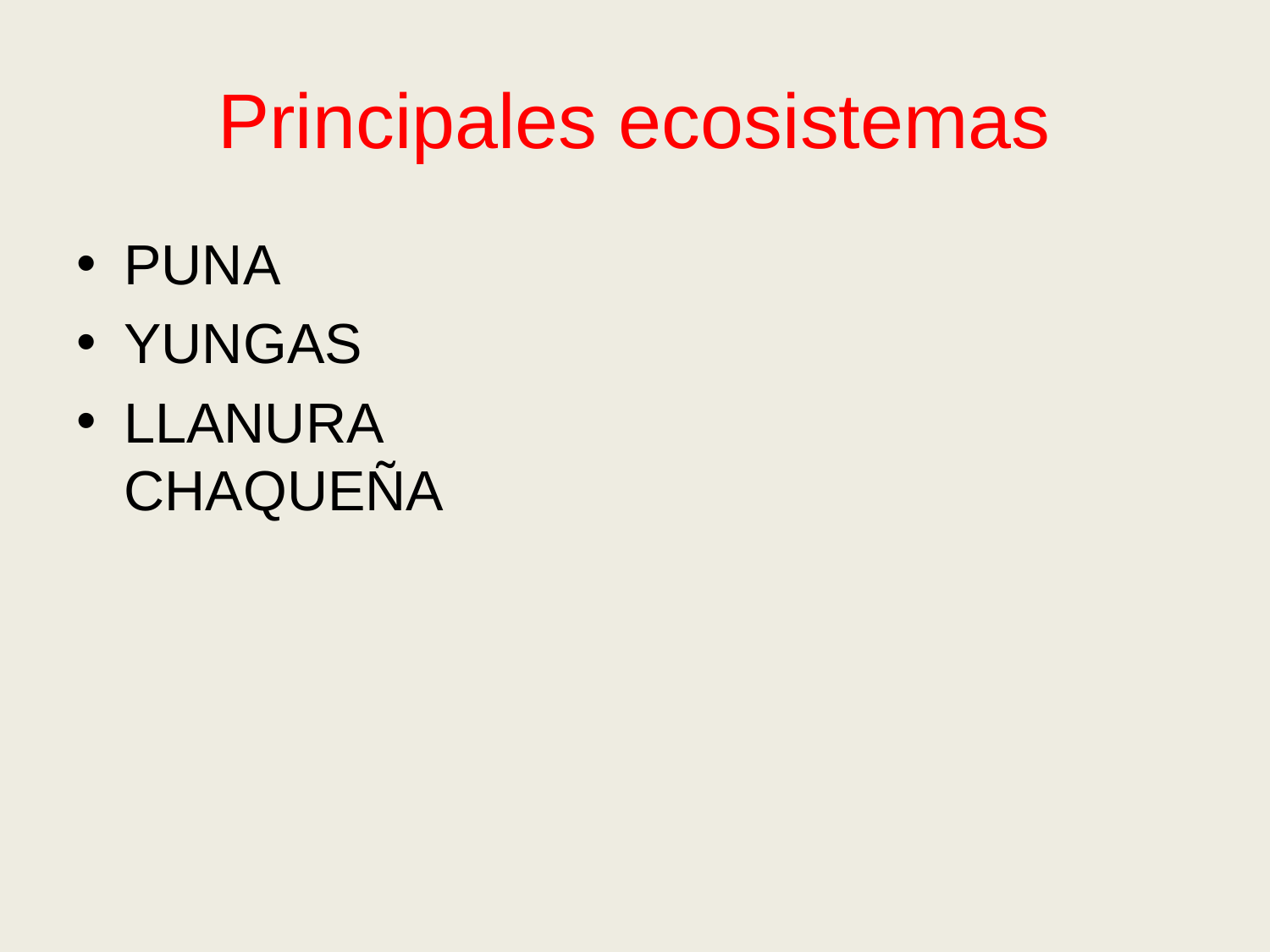

# Principales ecosistemas
PUNA
YUNGAS
LLANURA CHAQUEÑA